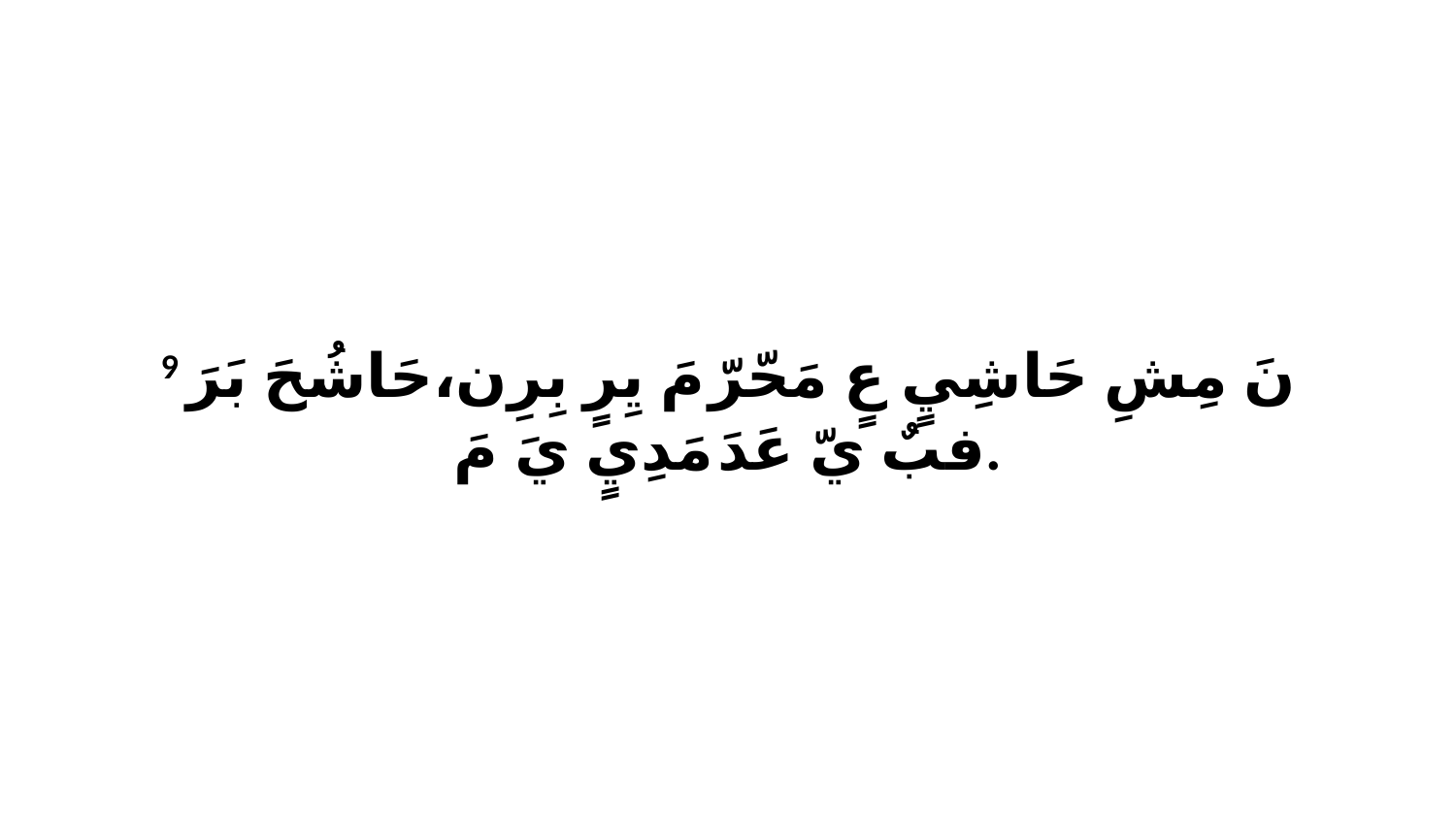

9 نَ مِشِ حَاشِيٍ عٍ مَحّرّ مَ يِرٍ بِرِن،حَاشُحَ بَرَ فبٌ يّ عَدَ مَدِيٍ يَ مَ.